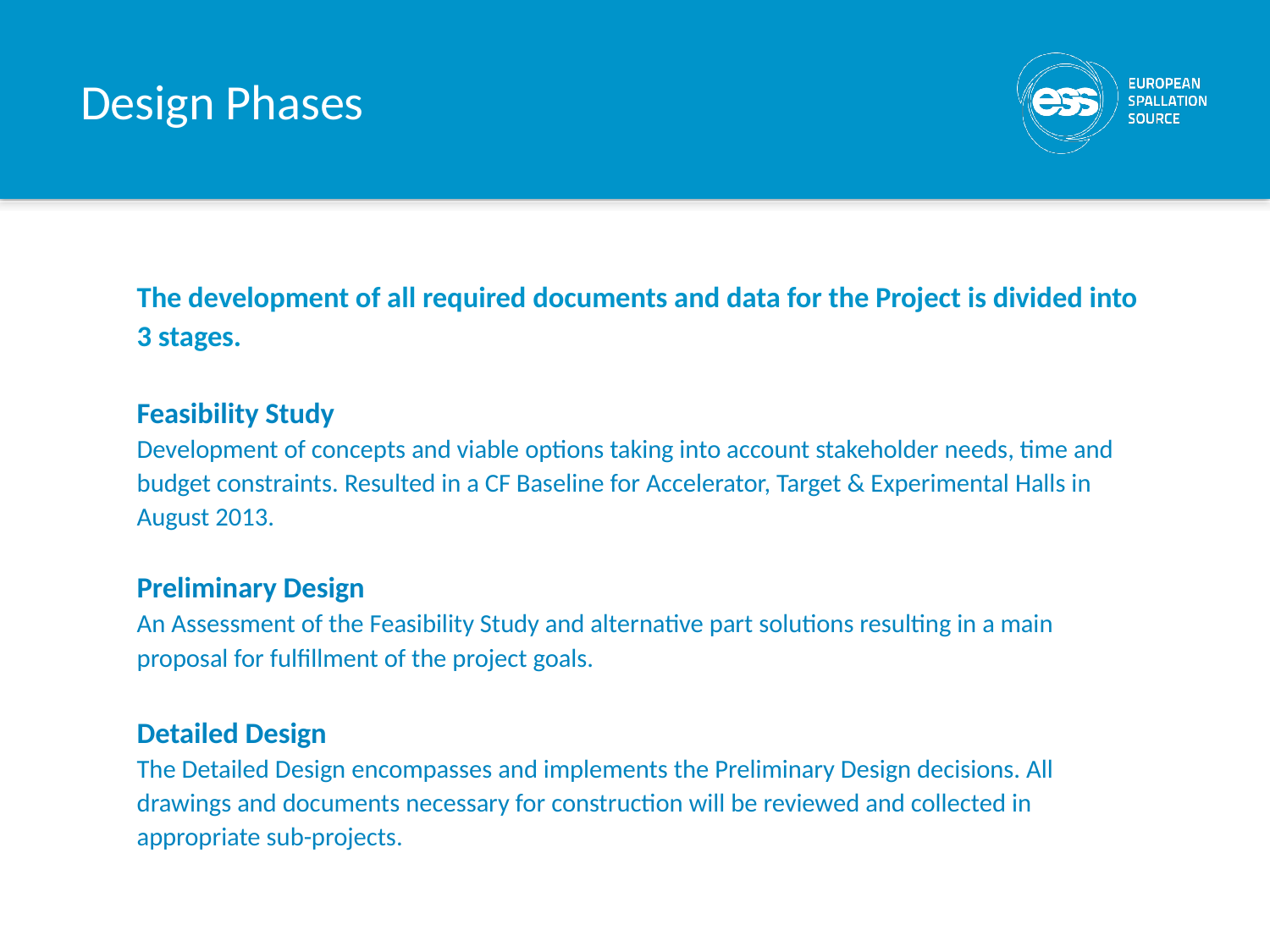

# Design Phases
The development of all required documents and data for the Project is divided into 3 stages.

Feasibility Study
Development of concepts and viable options taking into account stakeholder needs, time and budget constraints. Resulted in a CF Baseline for Accelerator, Target & Experimental Halls in August 2013.

Preliminary Design
An Assessment of the Feasibility Study and alternative part solutions resulting in a main proposal for fulfillment of the project goals.

Detailed Design
The Detailed Design encompasses and implements the Preliminary Design decisions. All drawings and documents necessary for construction will be reviewed and collected in appropriate sub-projects.